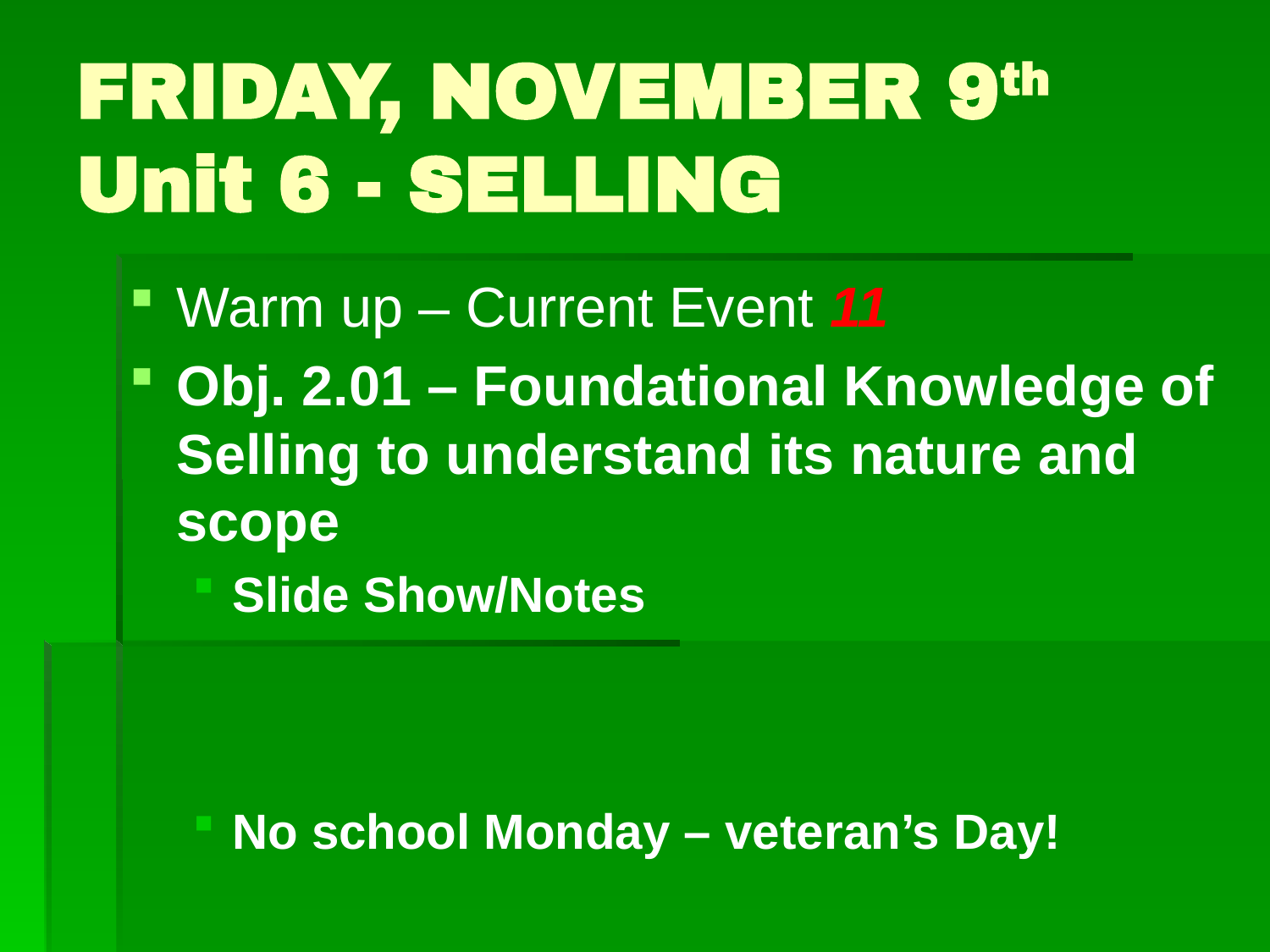

# FRIDAY, NOVEMBER 9th Unit 6 - SELLING
Warm up – Current Event 11
Obj. 2.01 – Foundational Knowledge of Selling to understand its nature and scope
Slide Show/Notes

No school Monday – veteran’s Day!